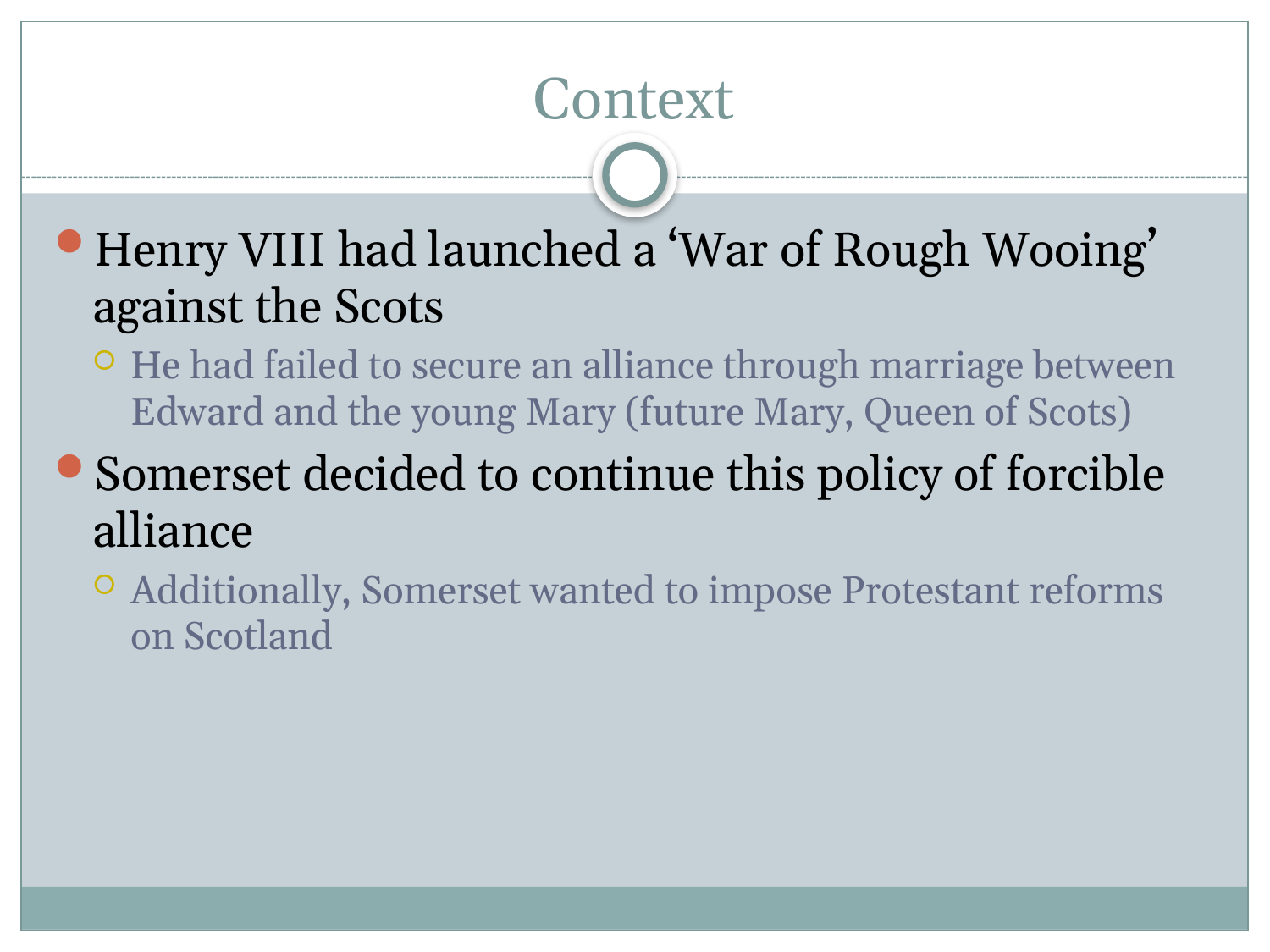

# Context
Henry VIII had launched a ‘War of Rough Wooing’ against the Scots
He had failed to secure an alliance through marriage between Edward and the young Mary (future Mary, Queen of Scots)
Somerset decided to continue this policy of forcible alliance
Additionally, Somerset wanted to impose Protestant reforms on Scotland